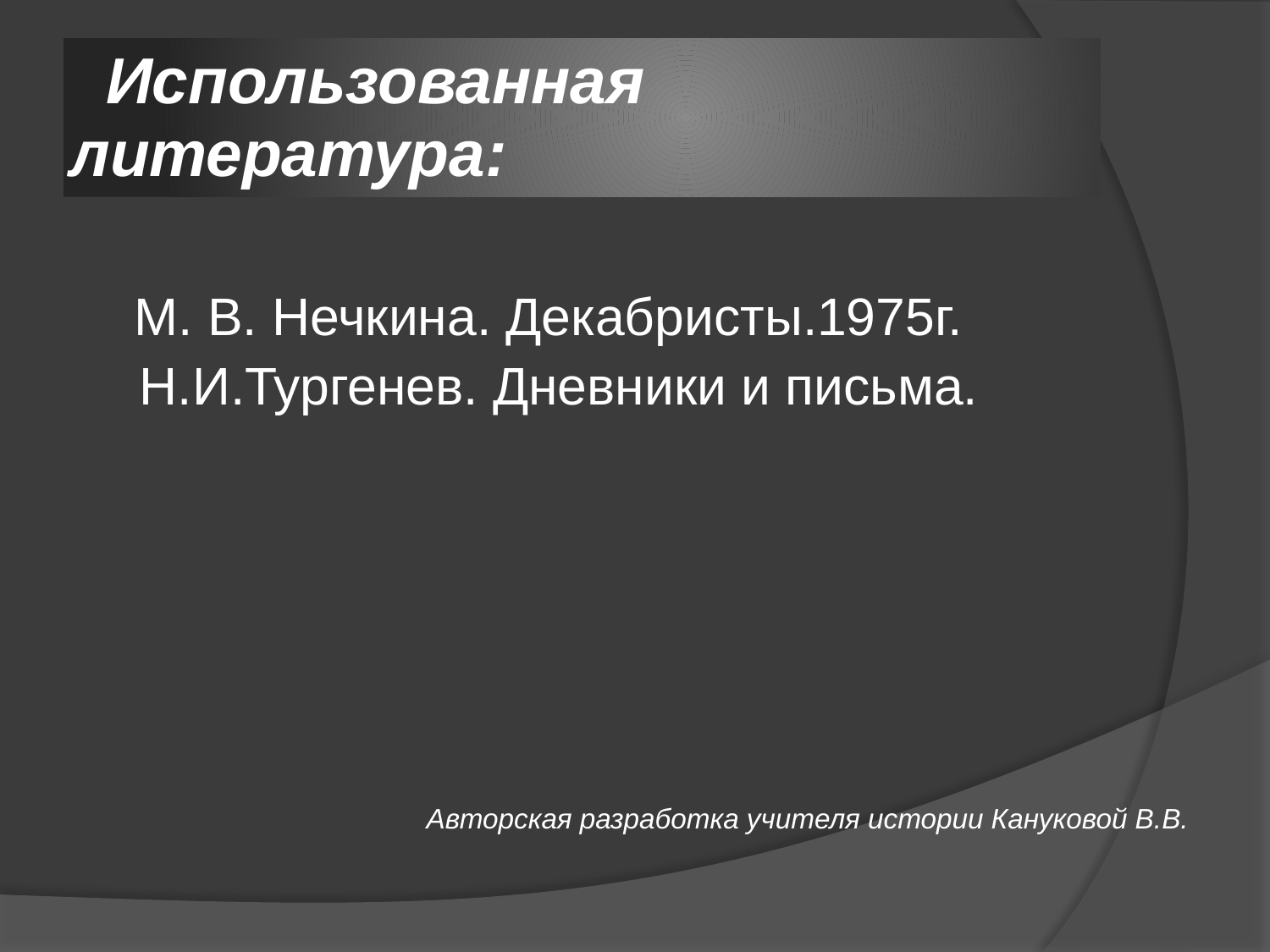

# Использованная литература:
М. В. Нечкина. Декабристы.1975г.
    Н.И.Тургенев. Дневники и письма.
                    Авторская разработка учителя истории Кануковой В.В.